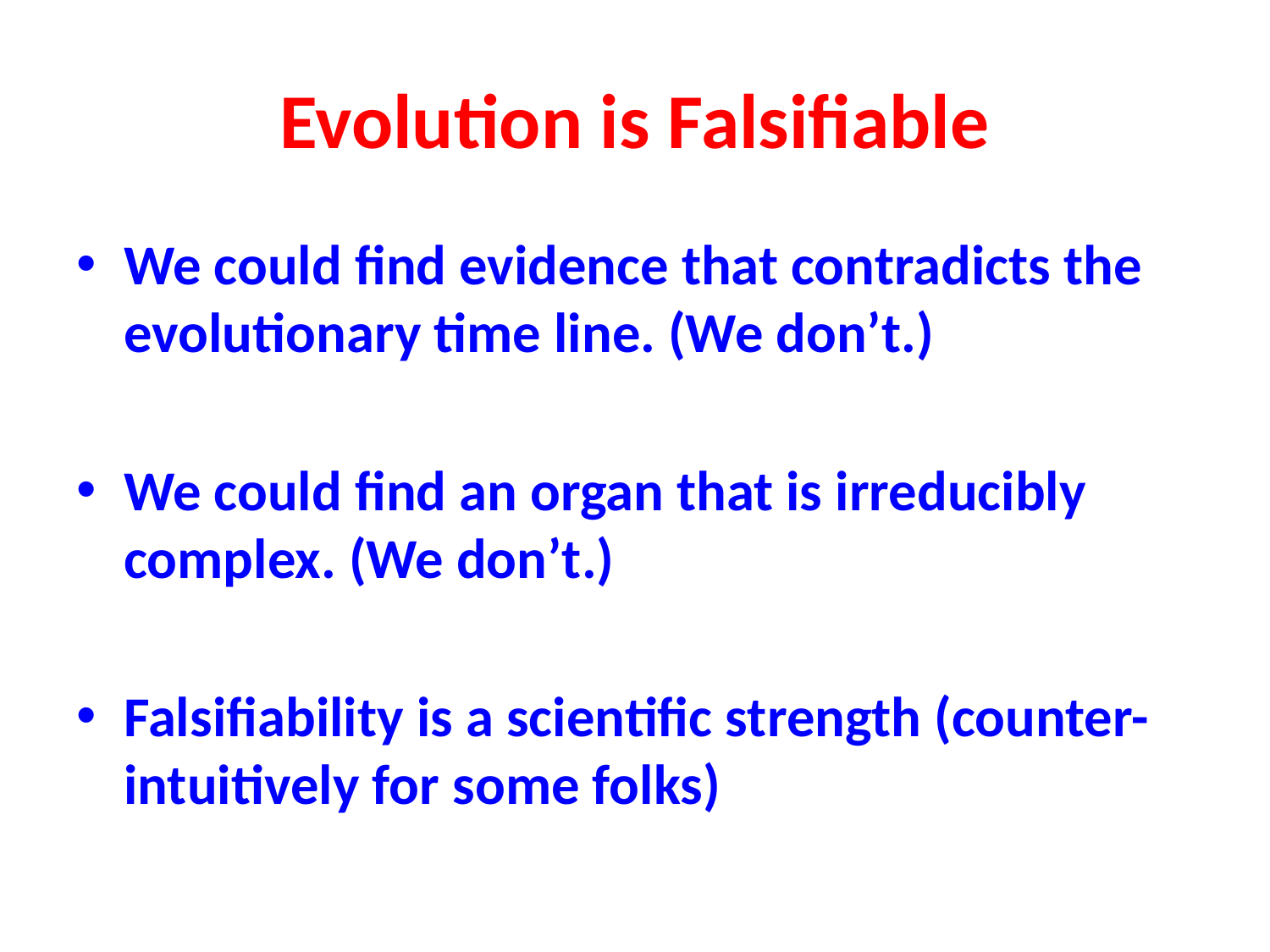

# Evolution is Falsifiable
We could find evidence that contradicts the evolutionary time line. (We don’t.)

We could find an organ that is irreducibly complex. (We don’t.)

Falsifiability is a scientific strength (counter-intuitively for some folks)